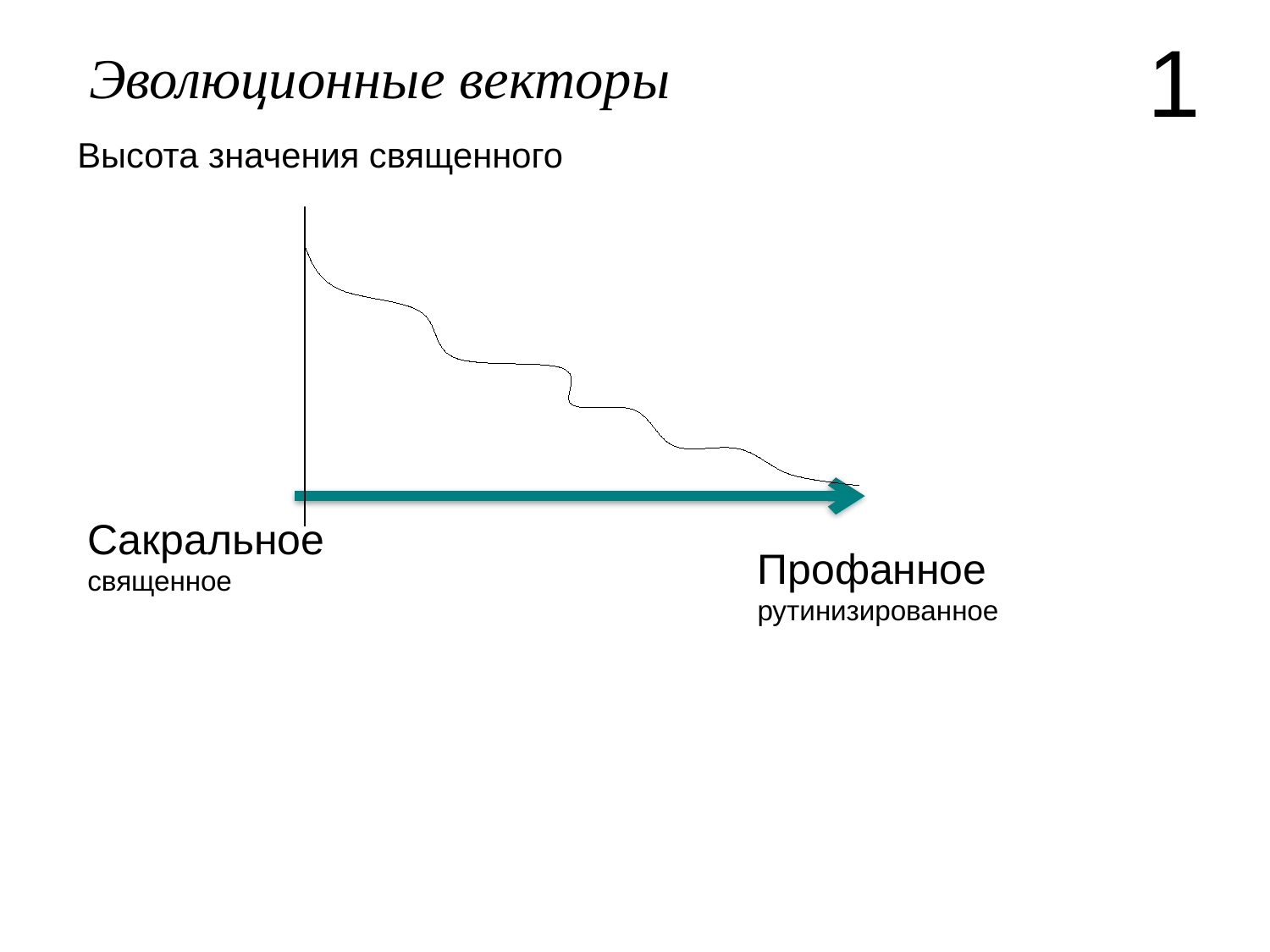

1
Эволюционные векторы
Высота значения священного

Сакральное священное
Профанное рутинизированное